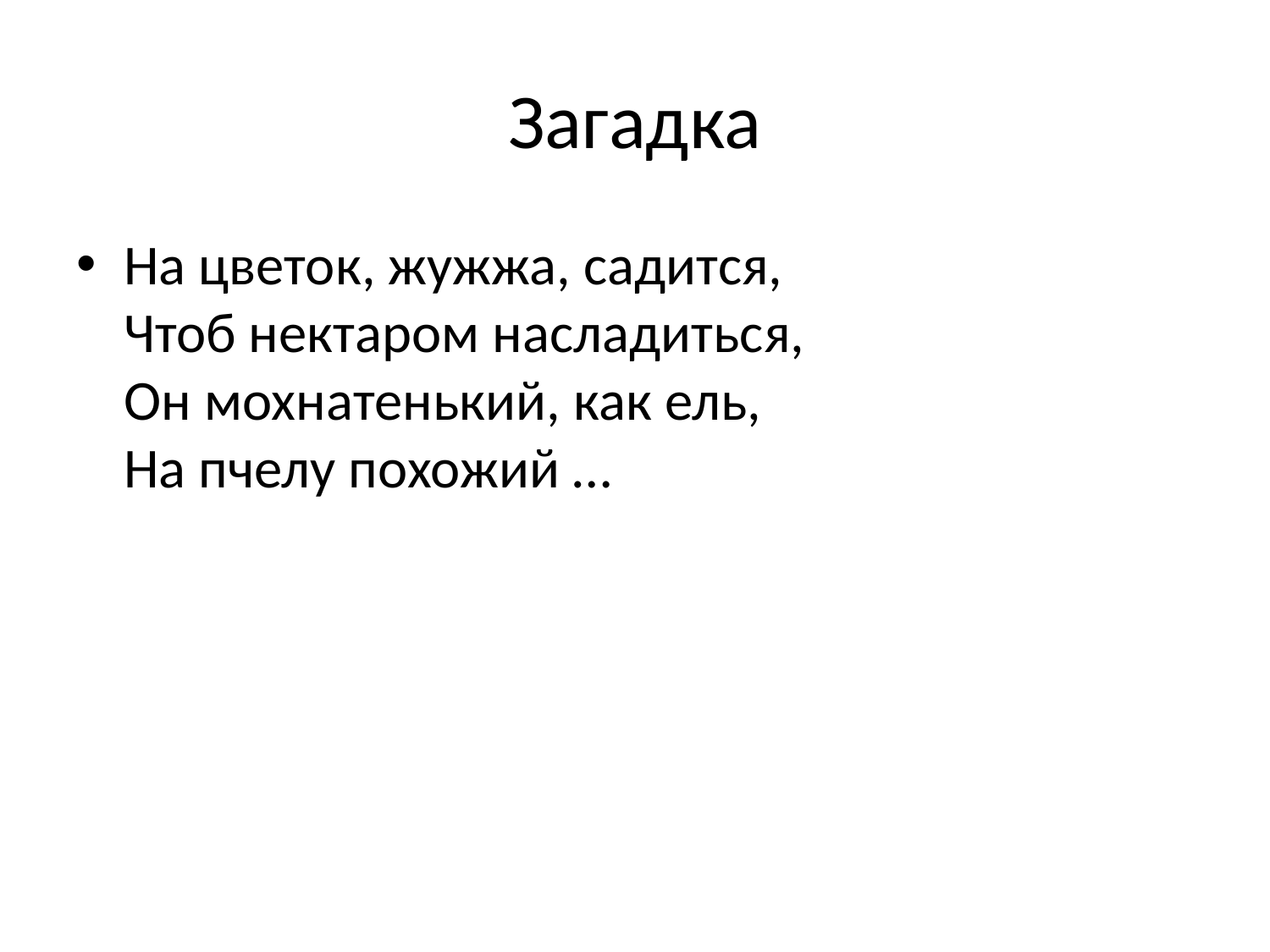

# Загадка
На цветок, жужжа, садится,
Чтоб нектаром насладиться,
Он мохнатенький, как ель,
На пчелу похожий …